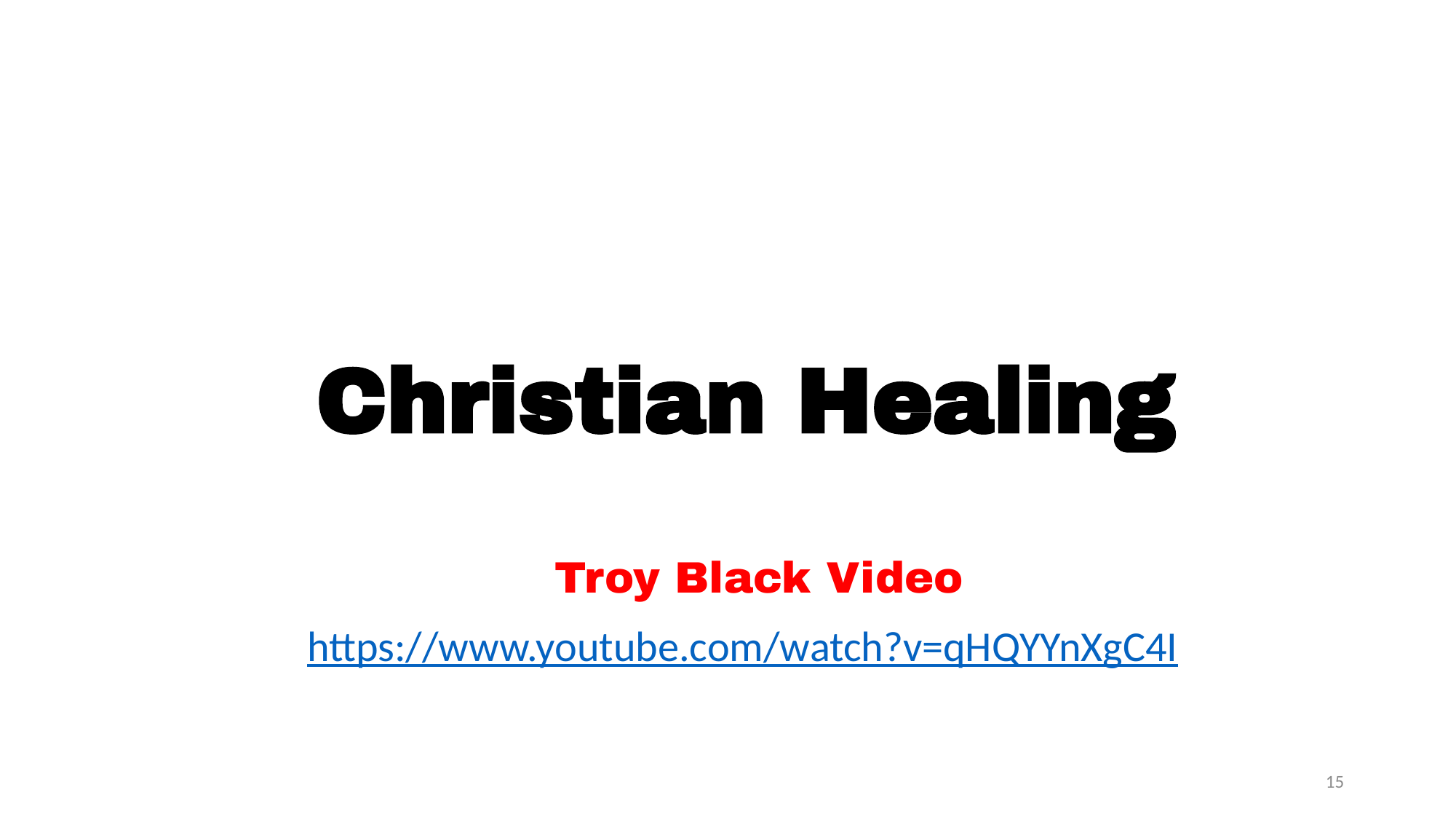

# Christian Healing

Troy Black Video
https://www.youtube.com/watch?v=qHQYYnXgC4I

15